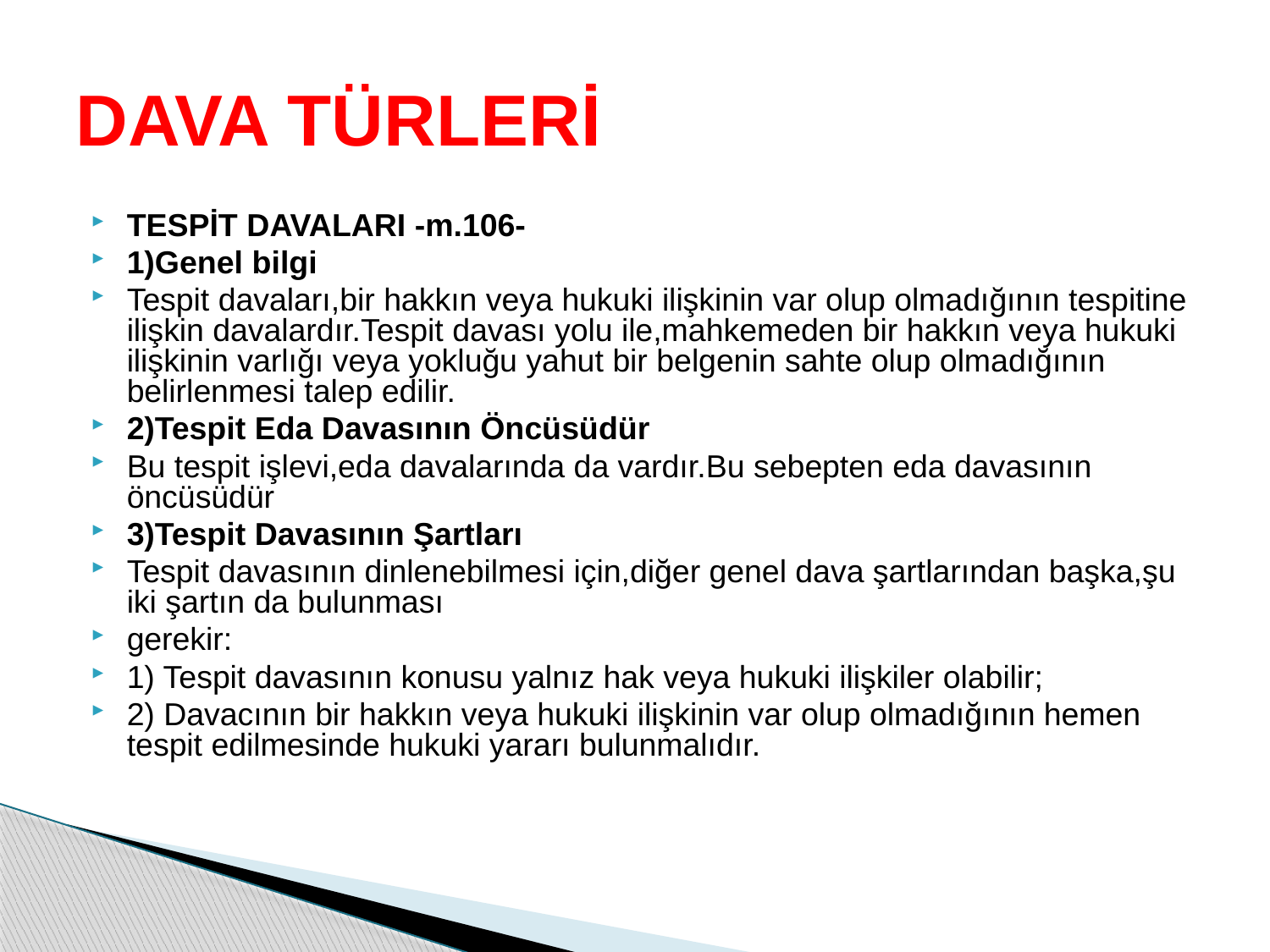

# DAVA TÜRLERİ
TESPİT DAVALARI -m.106-
1)Genel bilgi
Tespit davaları,bir hakkın veya hukuki ilişkinin var olup olmadığının tespitine ilişkin davalardır.Tespit davası yolu ile,mahkemeden bir hakkın veya hukuki ilişkinin varlığı veya yokluğu yahut bir belgenin sahte olup olmadığının belirlenmesi talep edilir.
2)Tespit Eda Davasının Öncüsüdür
Bu tespit işlevi,eda davalarında da vardır.Bu sebepten eda davasının öncüsüdür
3)Tespit Davasının Şartları
Tespit davasının dinlenebilmesi için,diğer genel dava şartlarından başka,şu iki şartın da bulunması
gerekir:
1) Tespit davasının konusu yalnız hak veya hukuki ilişkiler olabilir;
2) Davacının bir hakkın veya hukuki ilişkinin var olup olmadığının hemen tespit edilmesinde hukuki yararı bulunmalıdır.